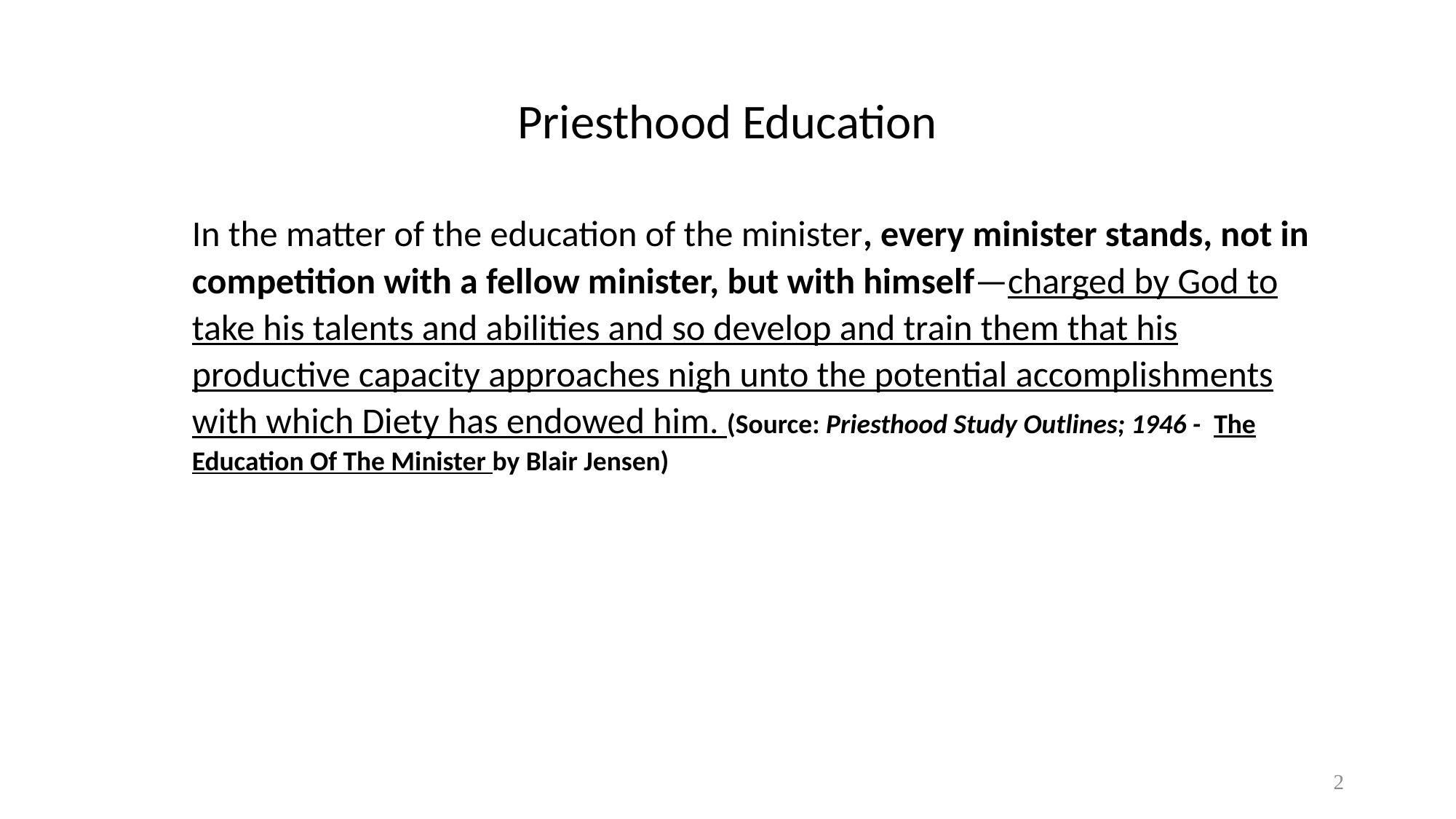

# Priesthood Education
In the matter of the education of the minister, every minister stands, not in competition with a fellow minister, but with himself—charged by God to take his talents and abilities and so develop and train them that his productive capacity approaches nigh unto the potential accomplishments with which Diety has endowed him. (Source: Priesthood Study Outlines; 1946 -  The Education Of The Minister by Blair Jensen)
2